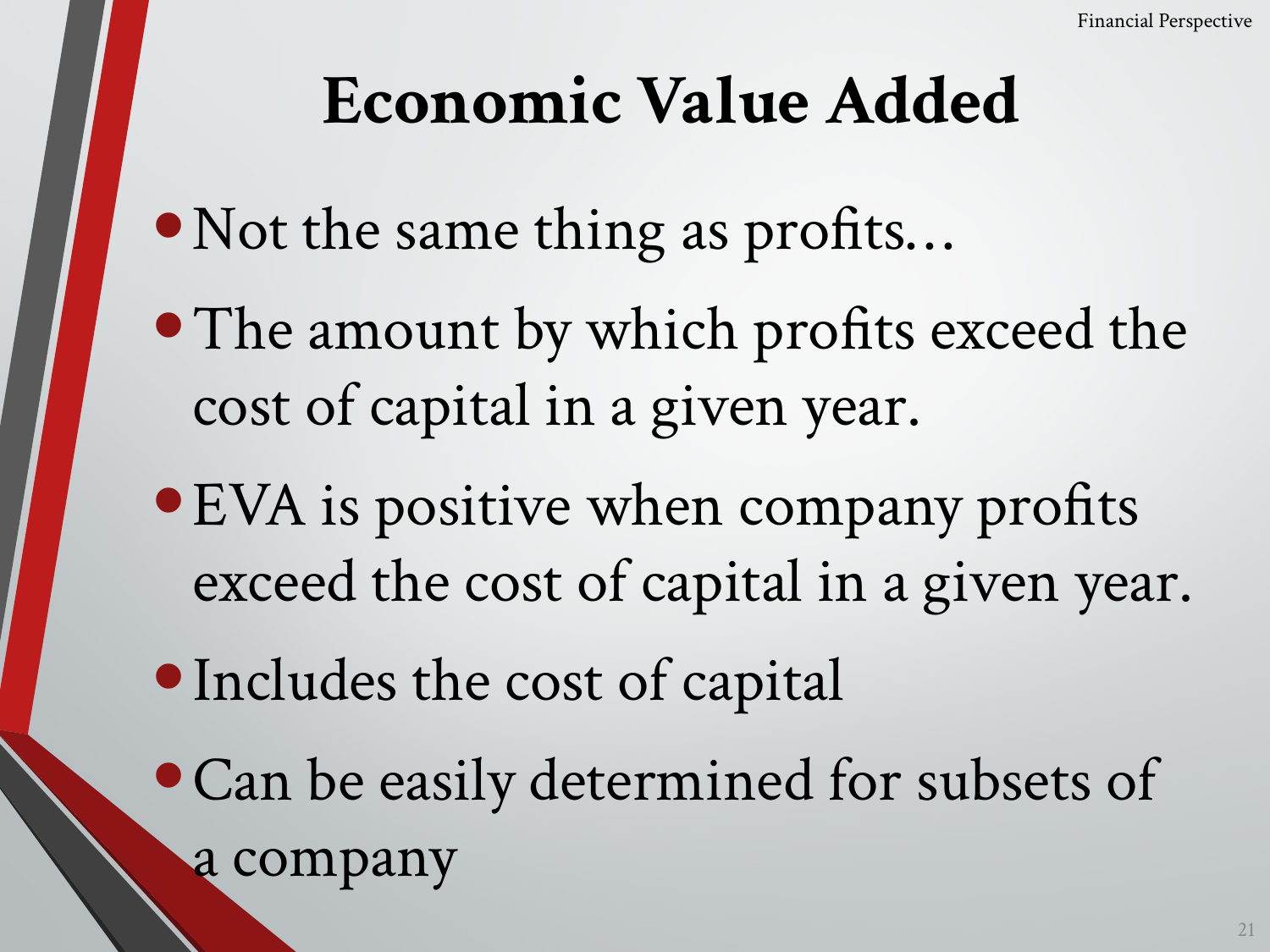

Financial Perspective
# Economic Value Added
Not the same thing as profits…
The amount by which profits exceed the cost of capital in a given year.
EVA is positive when company profits exceed the cost of capital in a given year.
Includes the cost of capital
Can be easily determined for subsets of a company
21